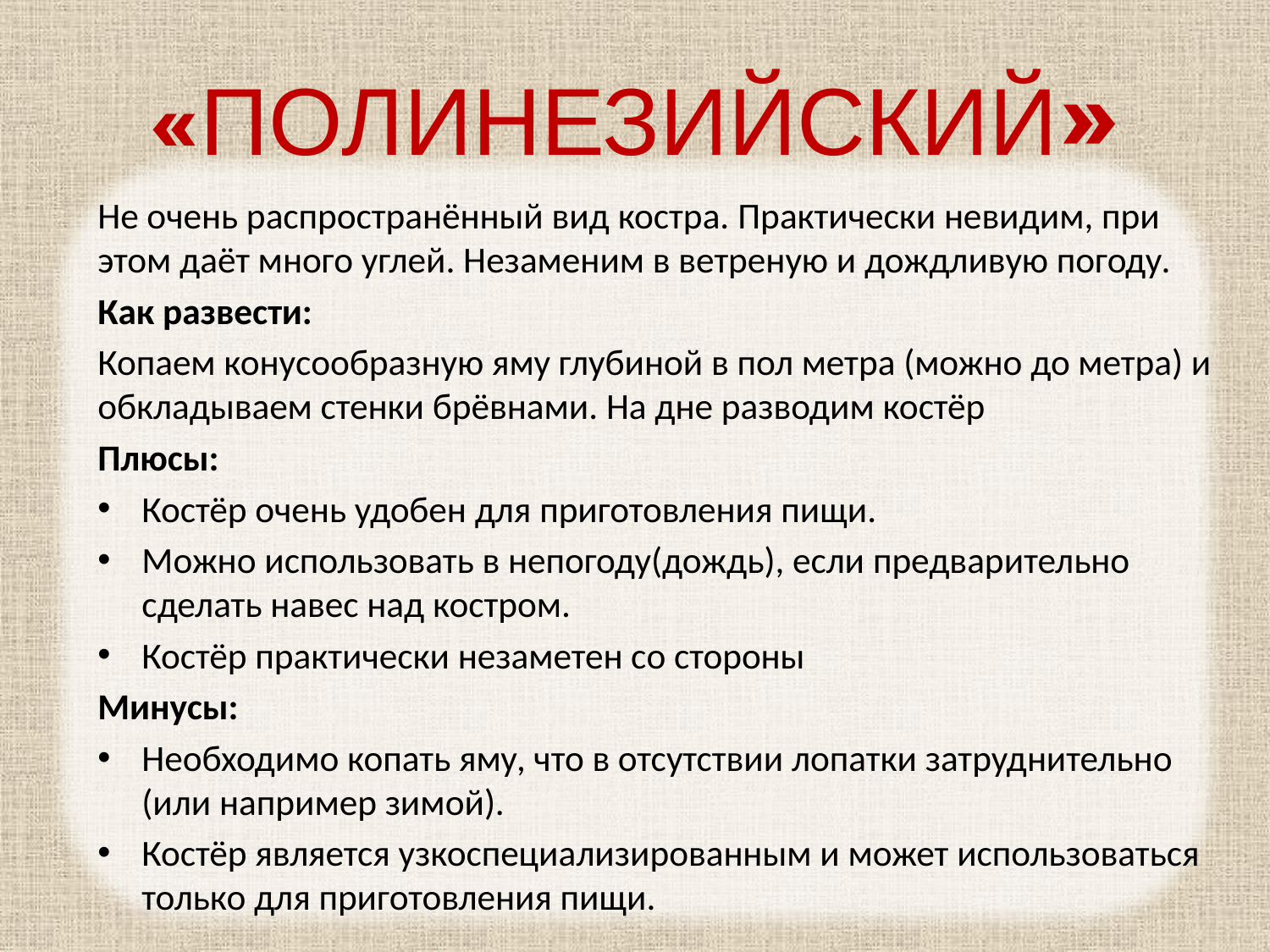

# «ПОЛИНЕЗИЙСКИЙ»

Не очень распространённый вид костра. Практически невидим, при этом даёт много углей. Незаменим в ветреную и дождливую погоду.
Как развести:
Копаем конусообразную яму глубиной в пол метра (можно до метра) и обкладываем стенки брёвнами. На дне разводим костёр
Плюсы:
Костёр очень удобен для приготовления пищи.
Можно использовать в непогоду(дождь), если предварительно сделать навес над костром.
Костёр практически незаметен со стороны
Минусы:
Необходимо копать яму, что в отсутствии лопатки затруднительно (или например зимой).
Костёр является узкоспециализированным и может использоваться только для приготовления пищи.